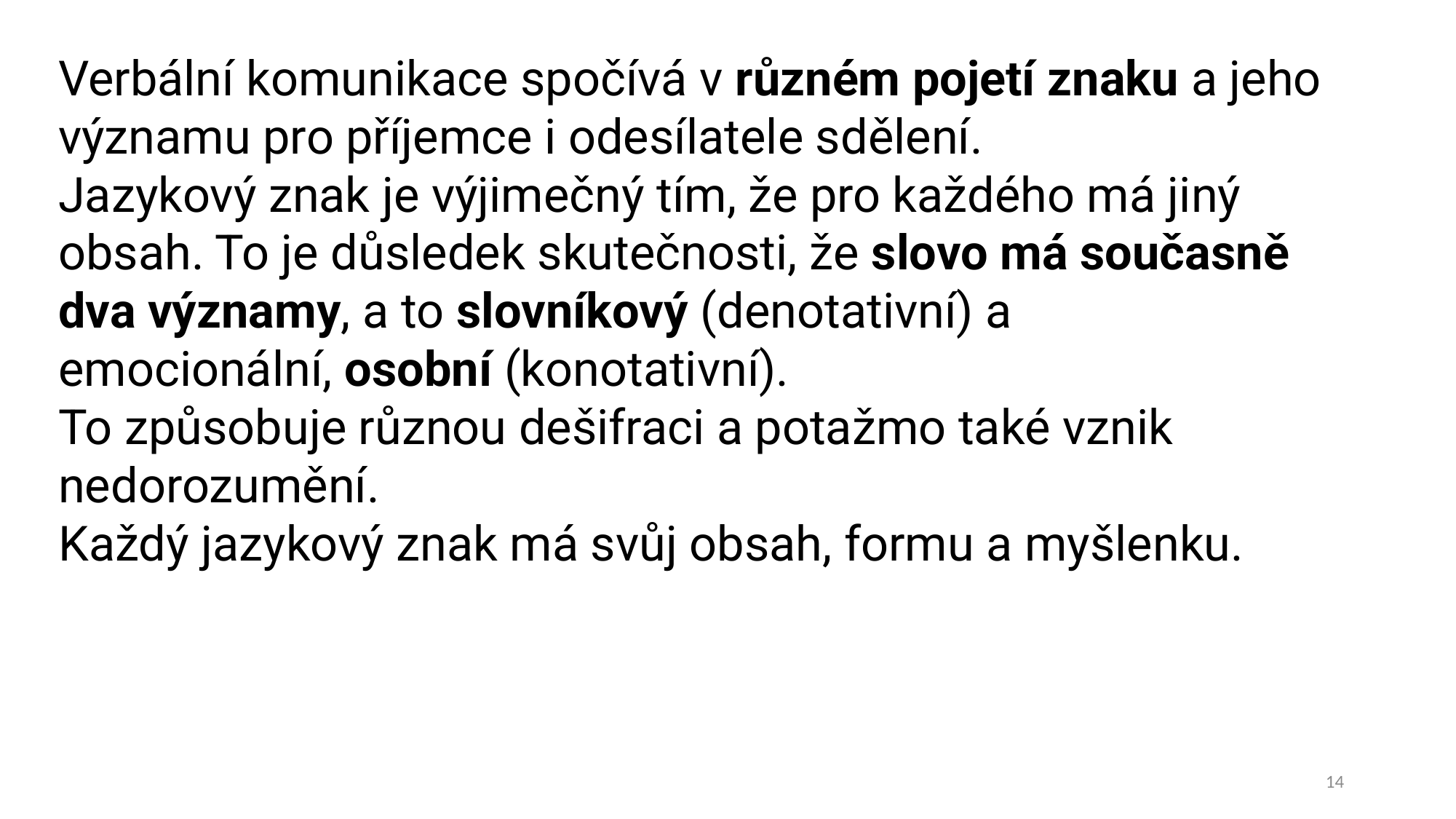

Verbální komunikace spočívá v různém pojetí znaku a jeho významu pro příjemce i odesílatele sdělení.
Jazykový znak je výjimečný tím, že pro každého má jiný obsah. To je důsledek skutečnosti, že slovo má současně dva významy, a to slovníkový (denotativní) a emocionální, osobní (konotativní).
To způsobuje různou dešifraci a potažmo také vznik nedorozumění.
Každý jazykový znak má svůj obsah, formu a myšlenku.

14